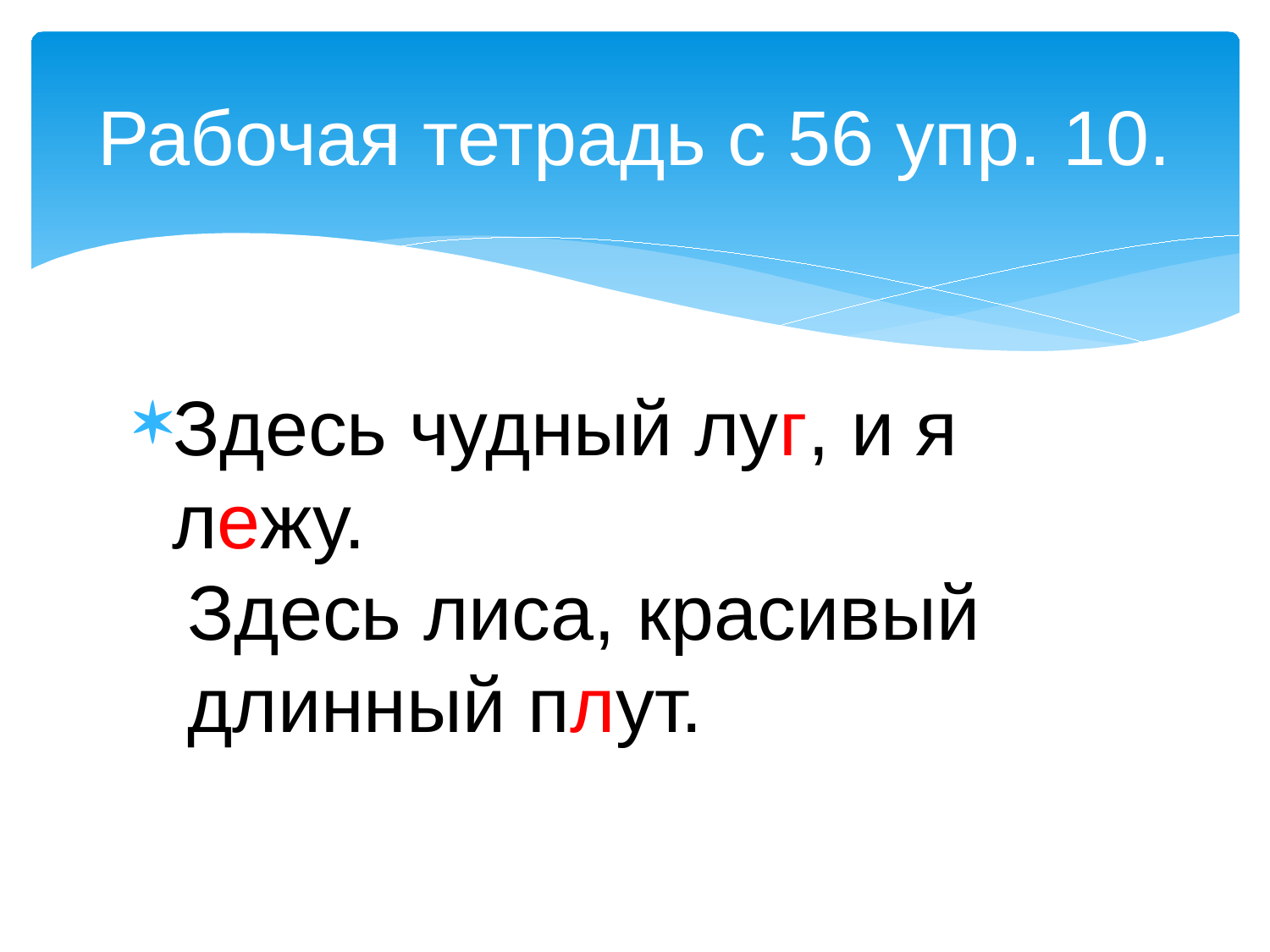

# Рабочая тетрадь с 56 упр. 10.
Здесь чудный луг, и я лежу.
Здесь лиса, красивый длинный плут.